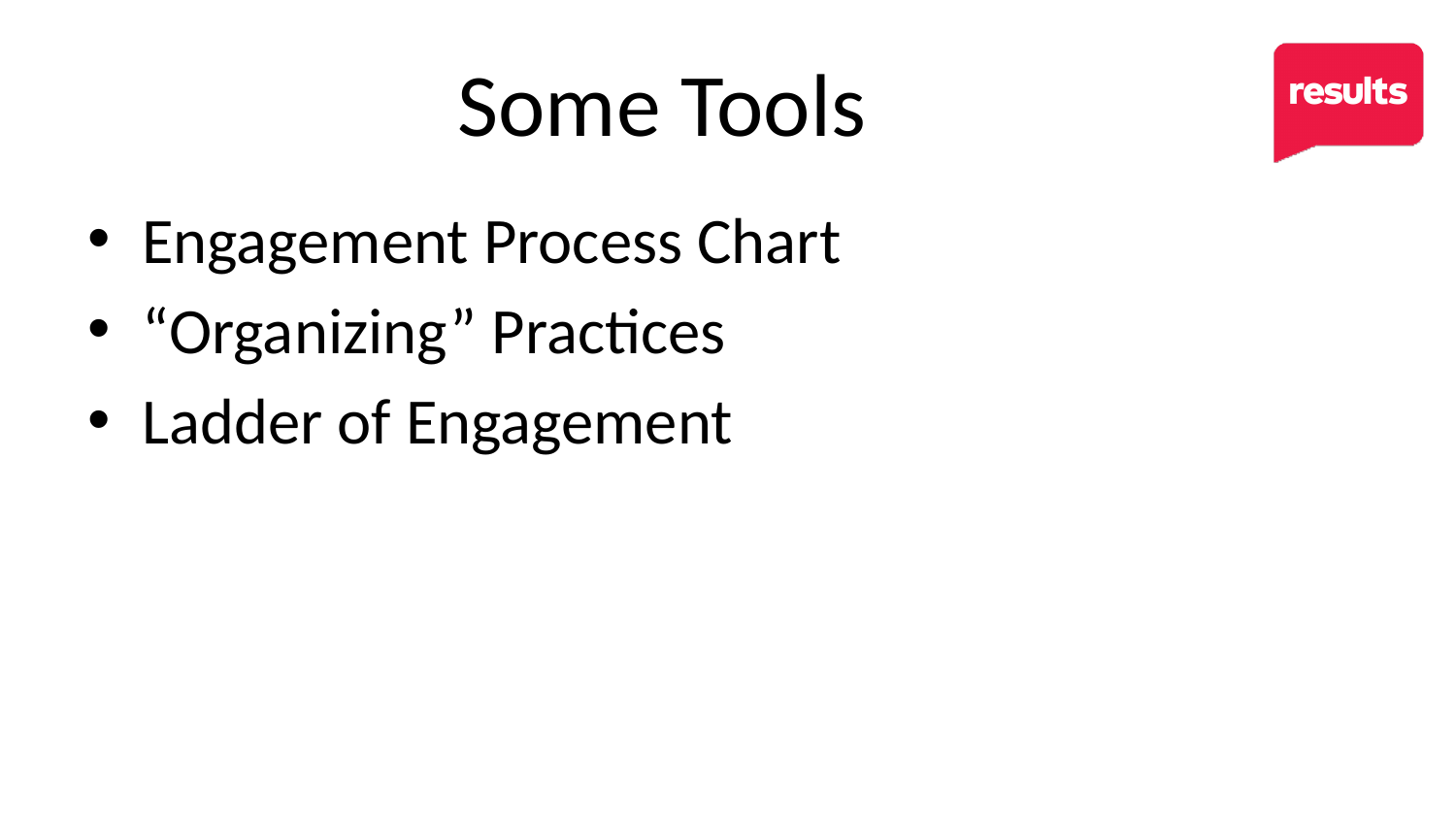

# Some Tools
Engagement Process Chart
“Organizing” Practices
Ladder of Engagement